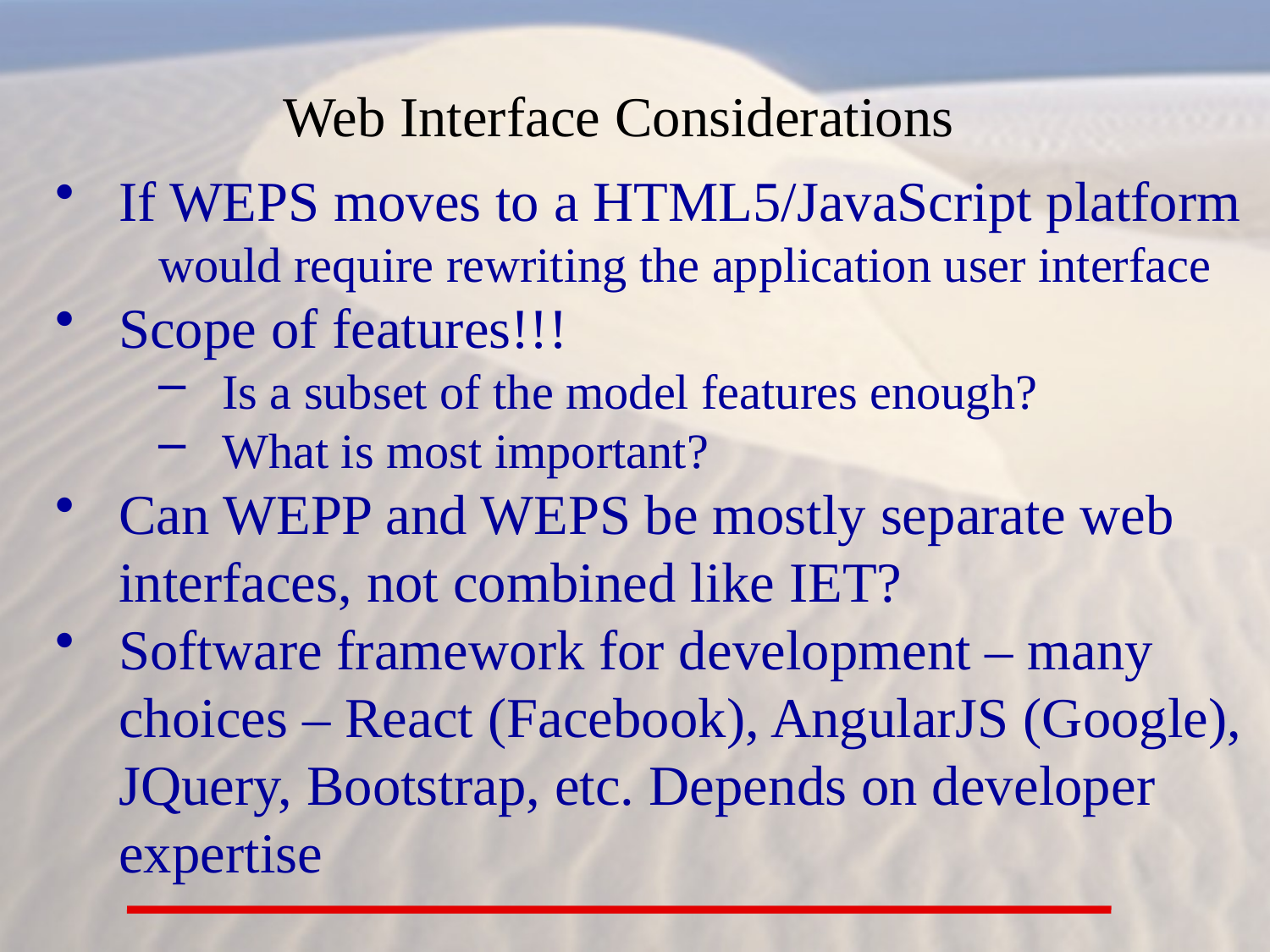

Web Interface Considerations
If WEPS moves to a HTML5/JavaScript platform
would require rewriting the application user interface
Scope of features!!!
Is a subset of the model features enough?
What is most important?
Can WEPP and WEPS be mostly separate web interfaces, not combined like IET?
Software framework for development – many choices – React (Facebook), AngularJS (Google), JQuery, Bootstrap, etc. Depends on developer expertise